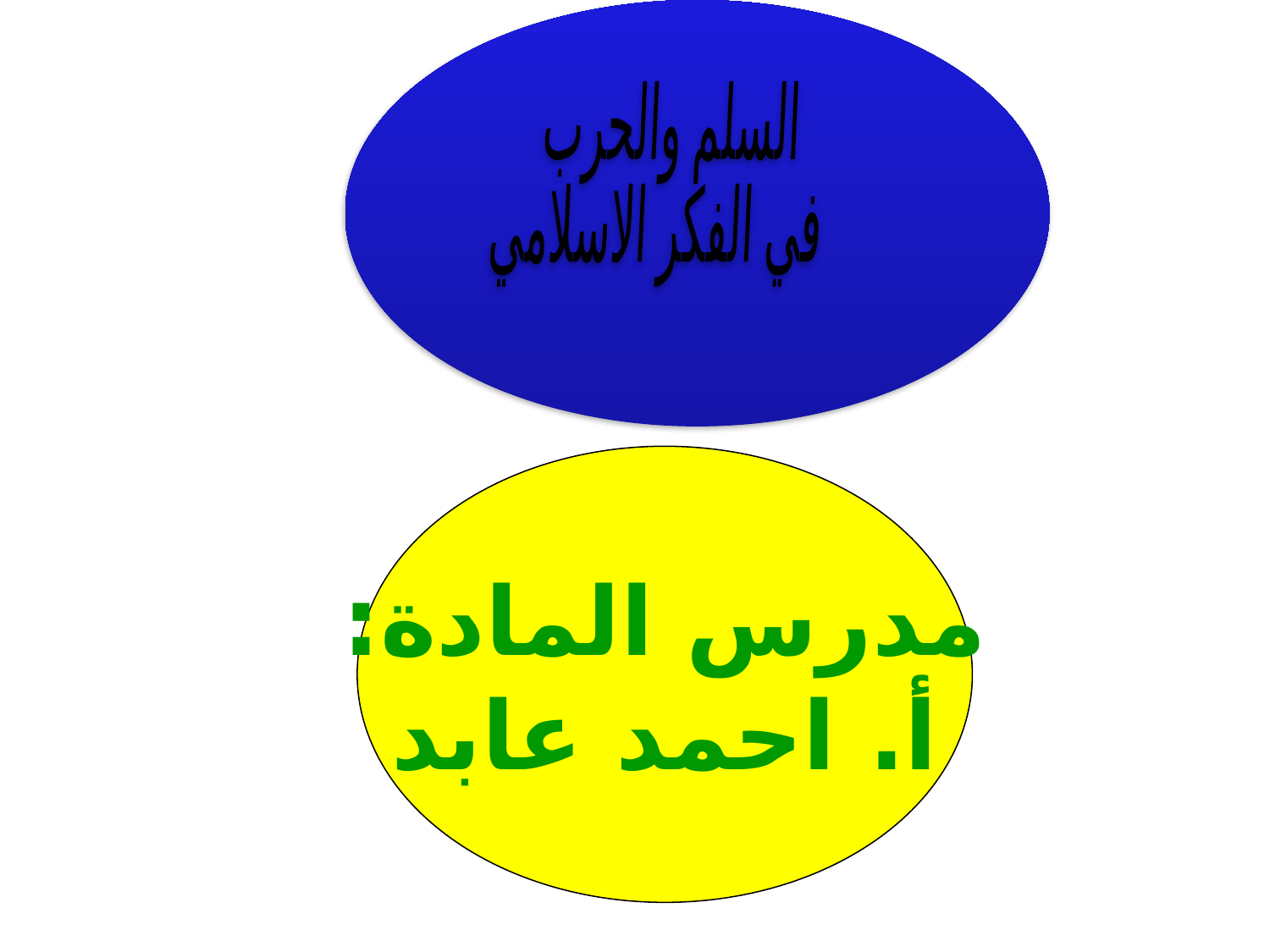

السلم والحرب
في الفكر الاسلامي
مدرس المادة:
أ. احمد عابد